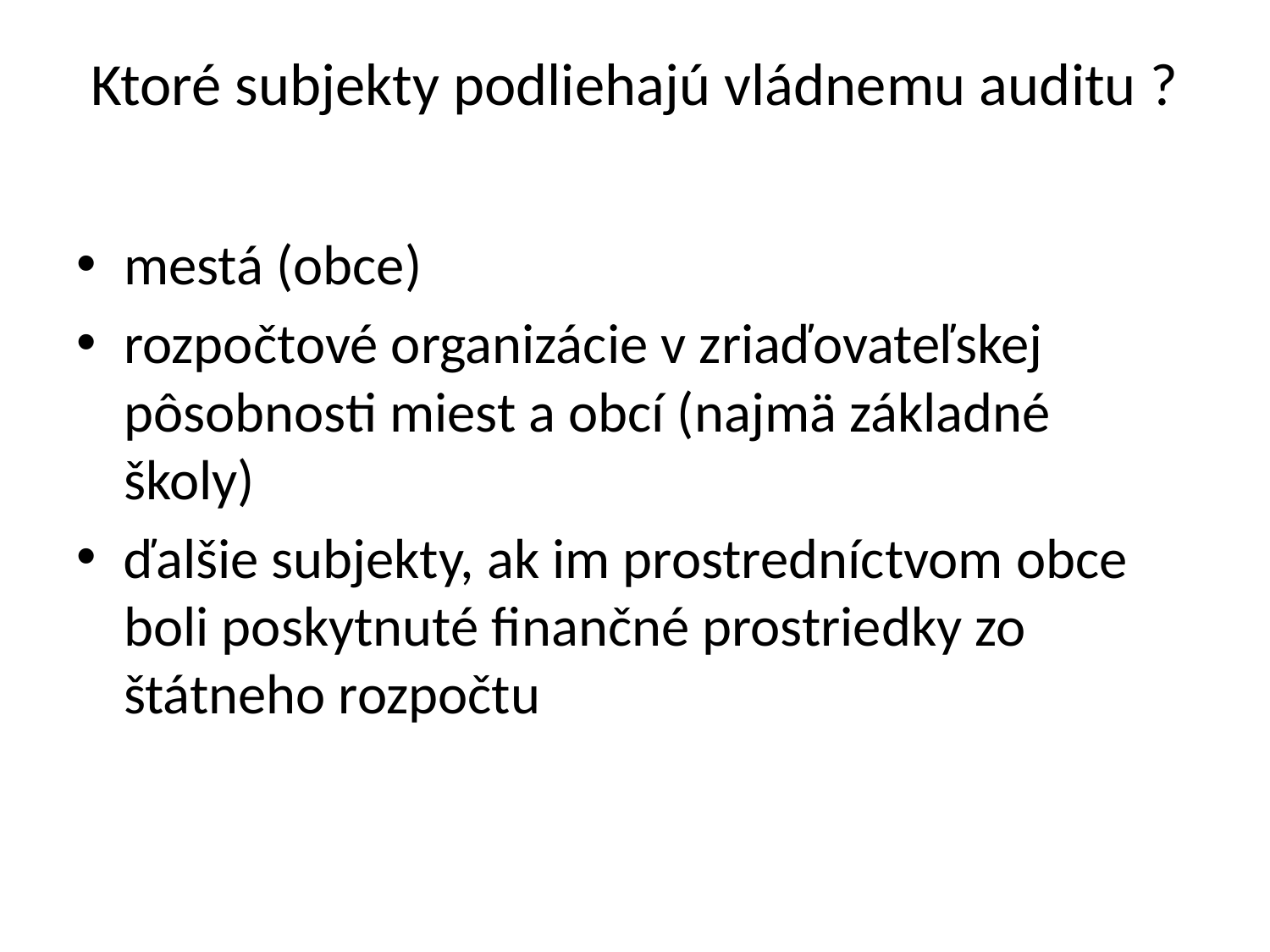

# Ktoré subjekty podliehajú vládnemu auditu ?
mestá (obce)
rozpočtové organizácie v zriaďovateľskej pôsobnosti miest a obcí (najmä základné školy)
ďalšie subjekty, ak im prostredníctvom obce boli poskytnuté finančné prostriedky zo štátneho rozpočtu